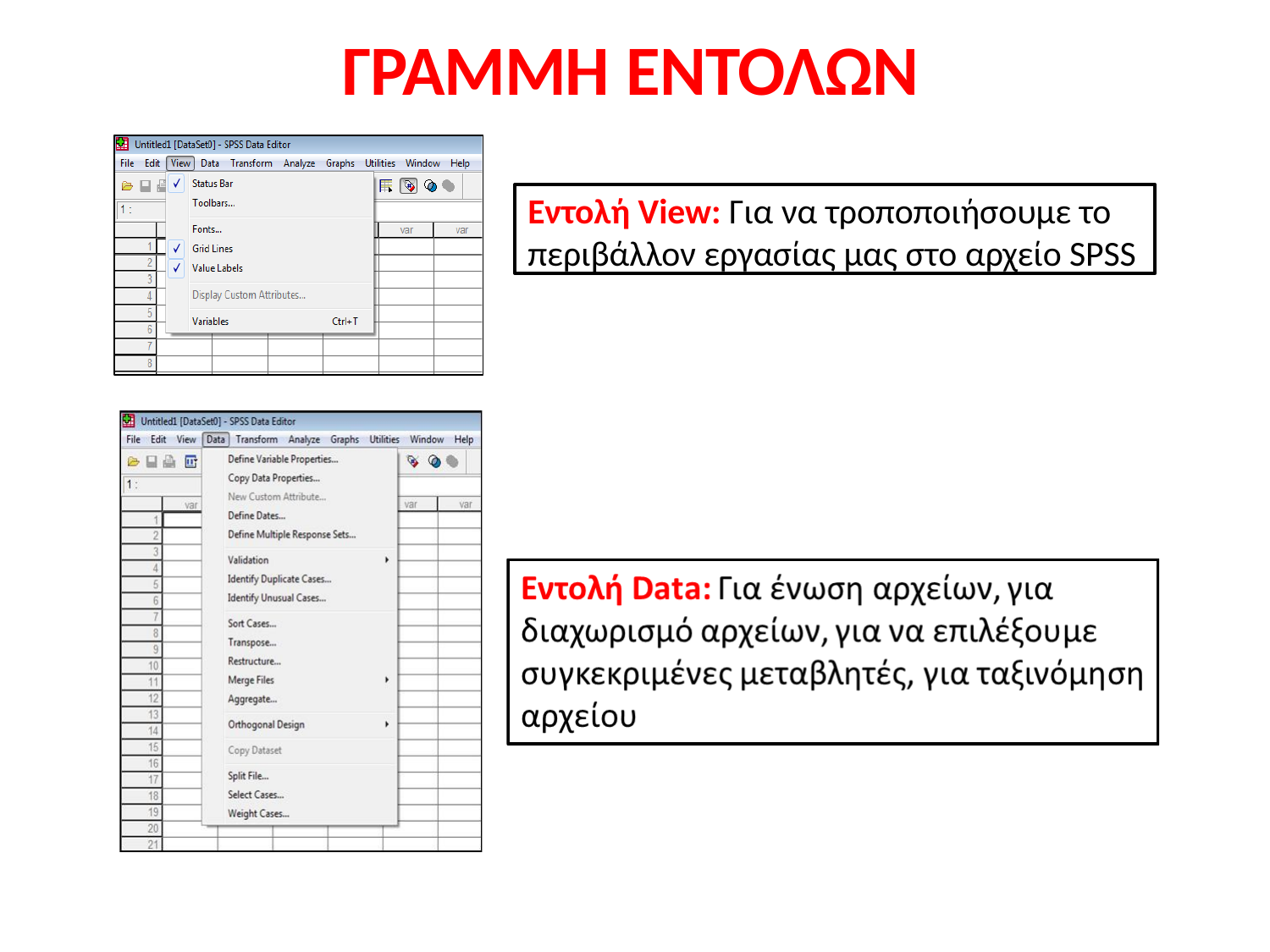

# ΓΡΑΜΜΗ ΕΝΤΟΛΩΝ

Εντολή View: Για να τροποποιήσουμε το  περιβάλλον εργασίας μας στο αρχείο SPSS